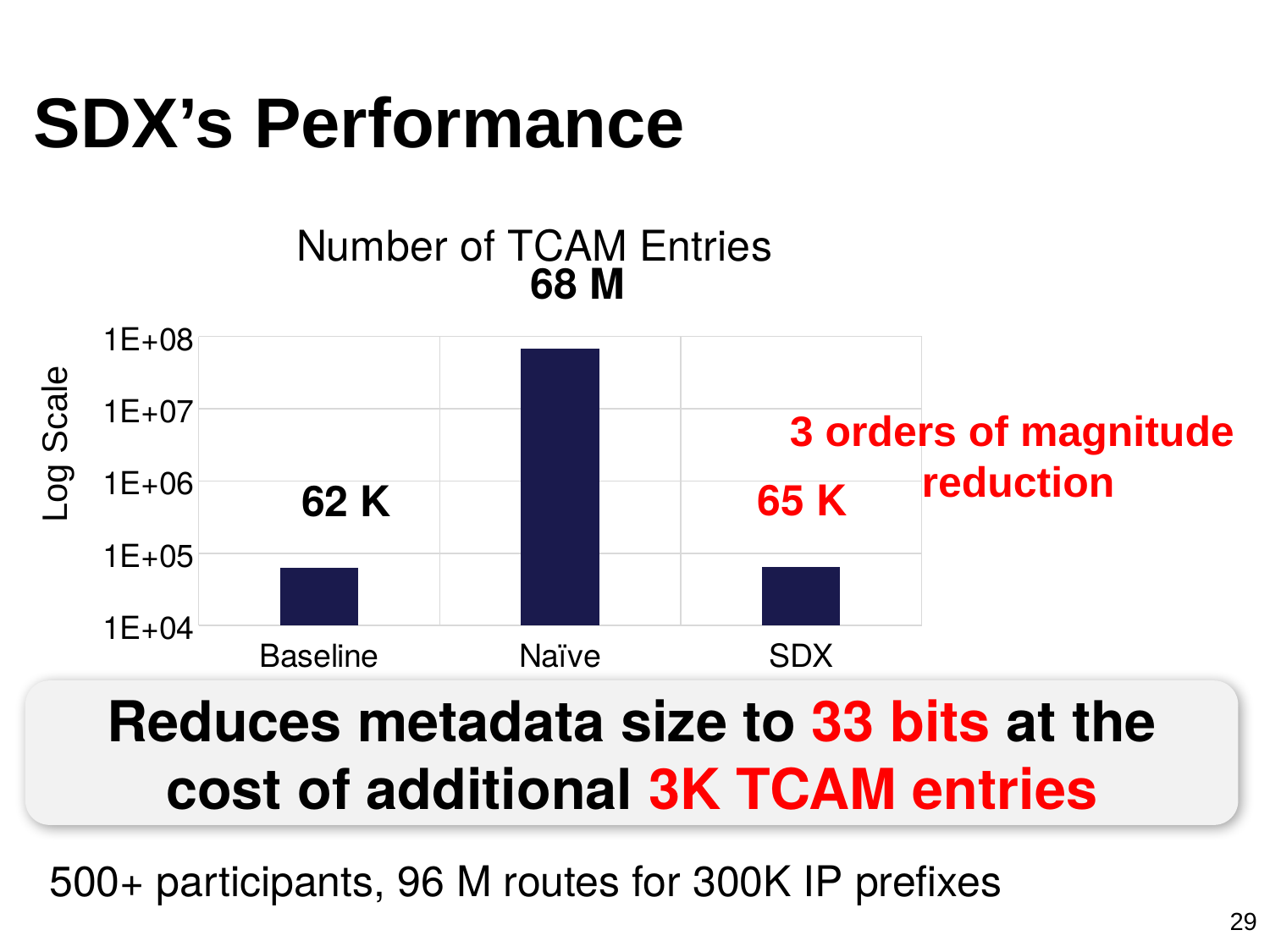

# SDX’s Performance

### Chart: Number of TCAM Entries

| Category | Number of Packet Tuples |
|---|---|
| Baseline (Incorrect) | 62000.0 |
| Naïve Augmentation | 68000000.0 |
| SDX | 65000.0 |
68 M
3 orders of magnitude
reduction
Log Scale
65 K
62 K

Reduces metadata size to 33 bits at the cost of additional 3K TCAM entries
500+ participants, 96 M routes for 300K IP prefixes
29